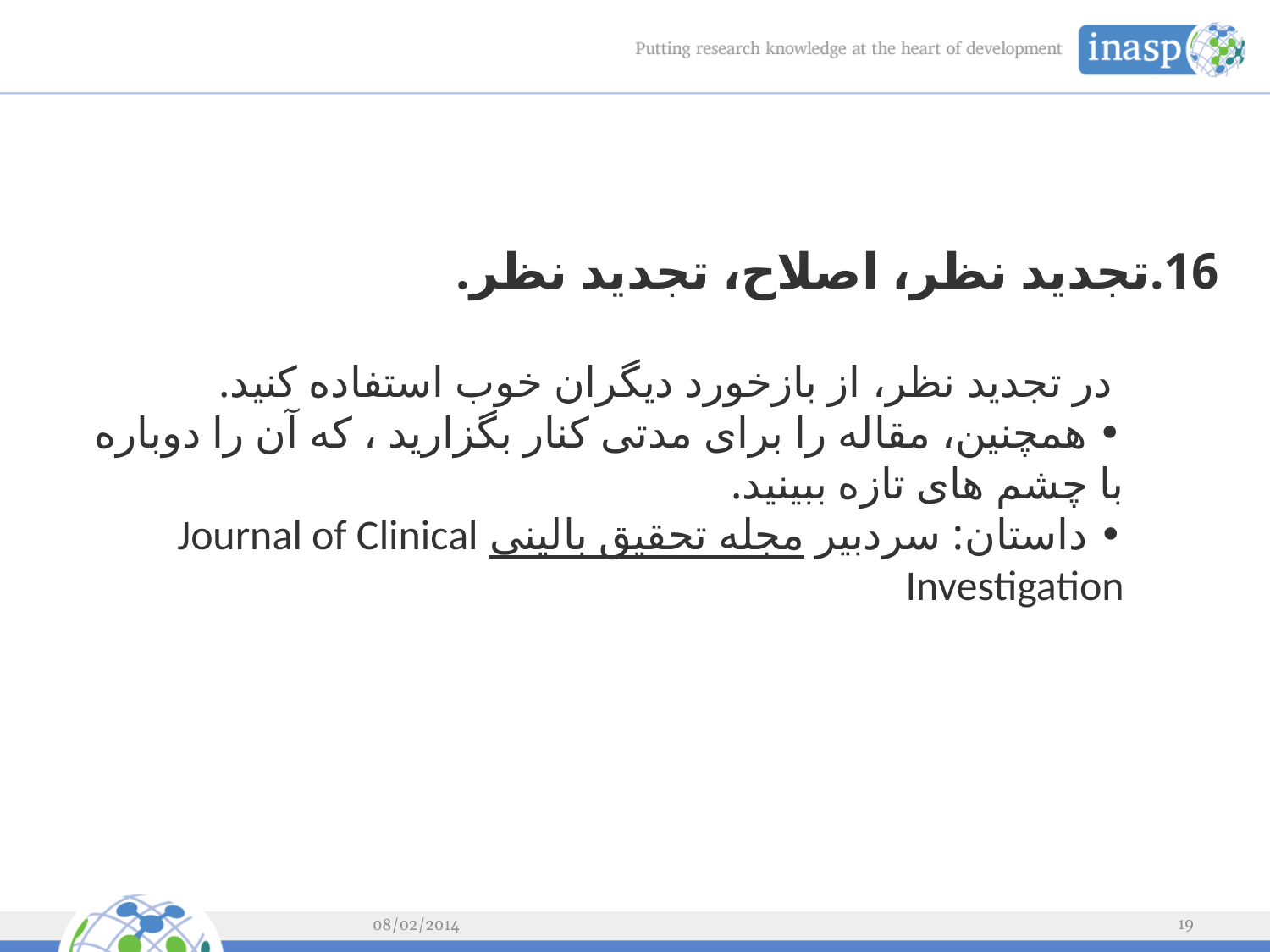

16.تجدید نظر، اصلاح، تجدید نظر.
 در تجدید نظر، از بازخورد دیگران خوب استفاده کنید.
• همچنین، مقاله را برای مدتی کنار بگزارید ، که آن را دوباره با چشم های تازه ببینید.
• داستان: سردبیر مجله تحقیق بالینی Journal of Clinical Investigation
08/02/2014

19